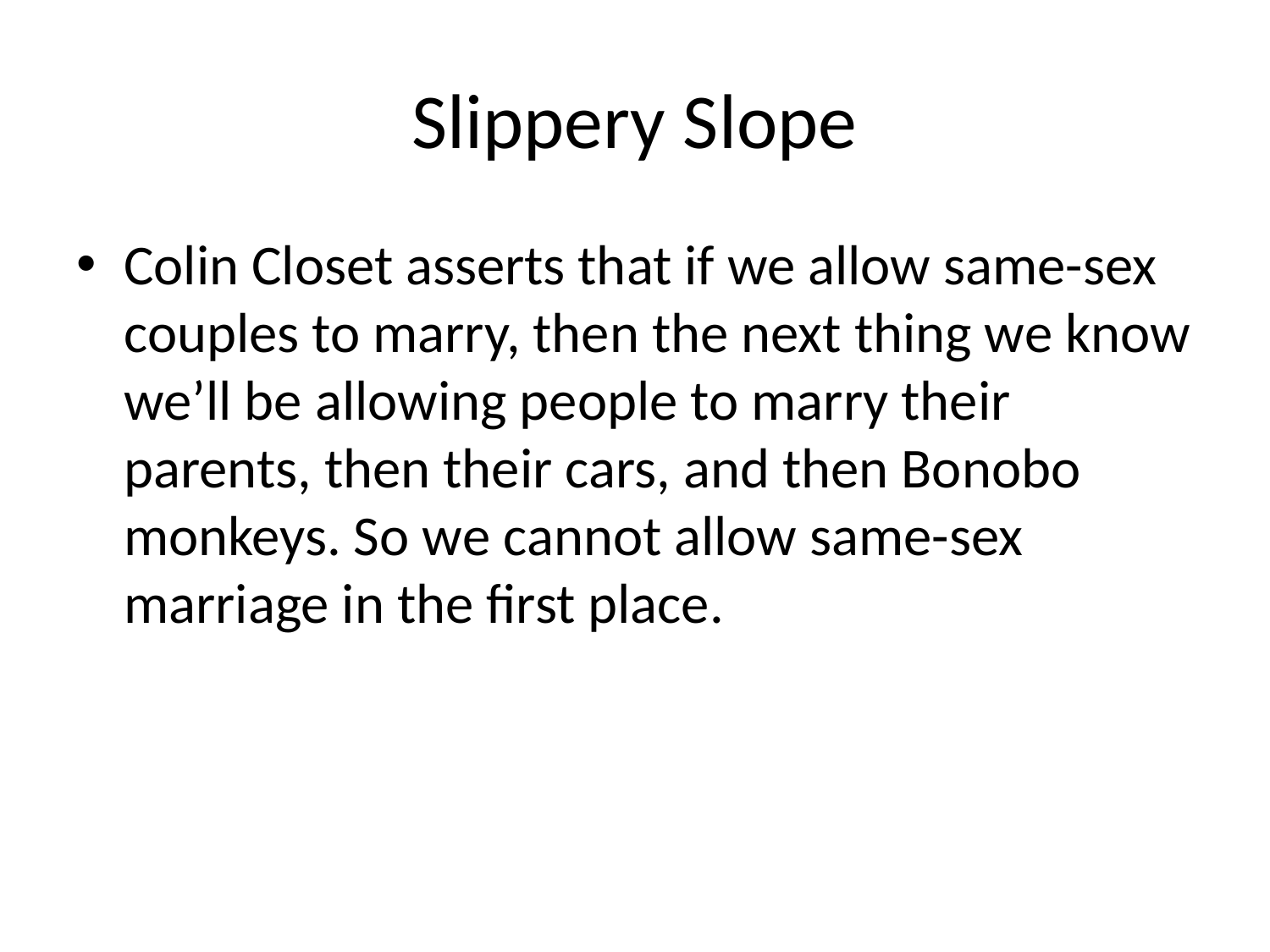

# Slippery Slope
Colin Closet asserts that if we allow same-sex couples to marry, then the next thing we know we’ll be allowing people to marry their parents, then their cars, and then Bonobo monkeys. So we cannot allow same-sex marriage in the first place.